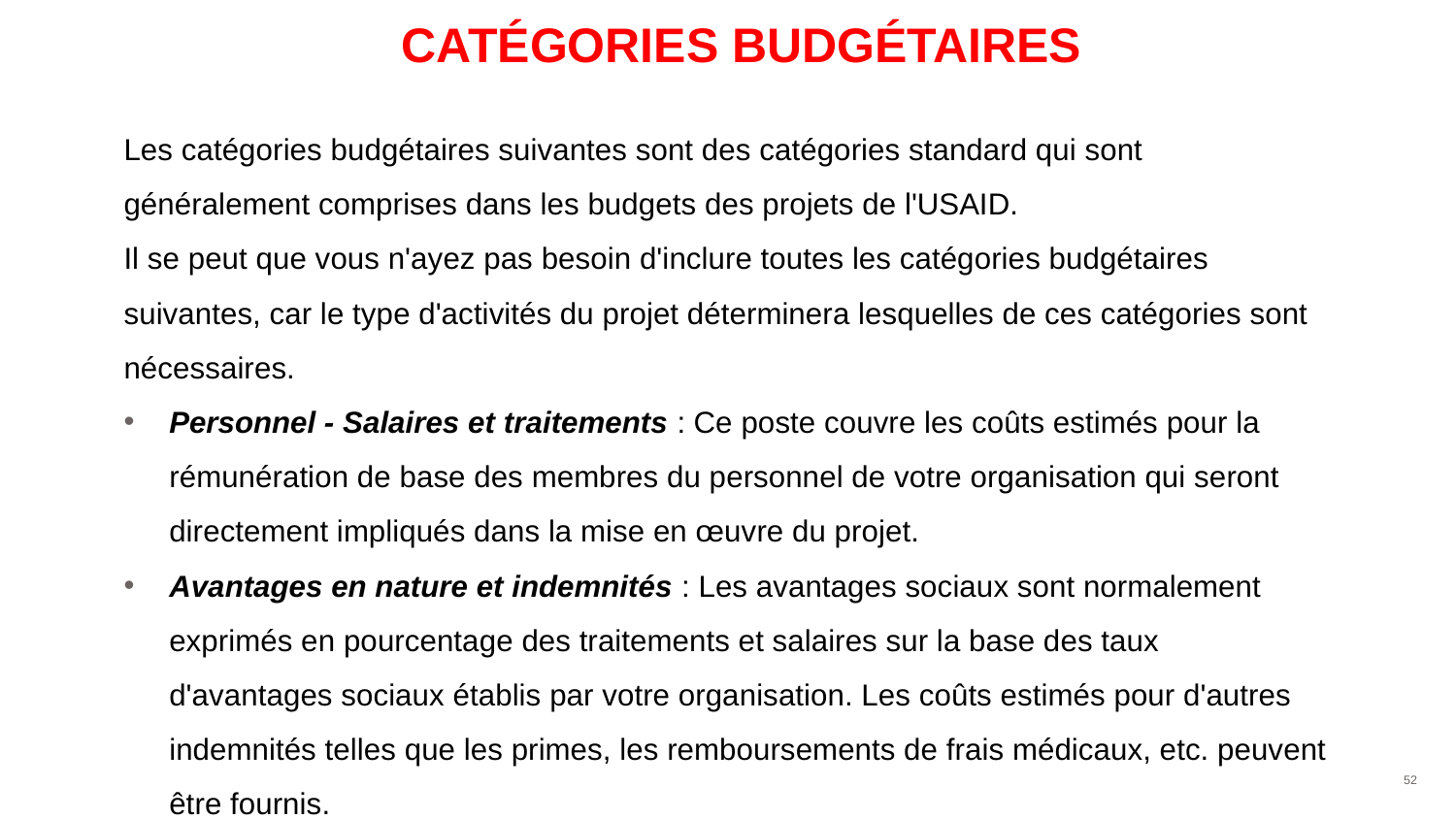

# CATÉGORIES BUDGÉTAIRES
Les catégories budgétaires suivantes sont des catégories standard qui sont généralement comprises dans les budgets des projets de l'USAID.
Il se peut que vous n'ayez pas besoin d'inclure toutes les catégories budgétaires suivantes, car le type d'activités du projet déterminera lesquelles de ces catégories sont nécessaires.
Personnel - Salaires et traitements : Ce poste couvre les coûts estimés pour la rémunération de base des membres du personnel de votre organisation qui seront directement impliqués dans la mise en œuvre du projet.
Avantages en nature et indemnités : Les avantages sociaux sont normalement exprimés en pourcentage des traitements et salaires sur la base des taux d'avantages sociaux établis par votre organisation. Les coûts estimés pour d'autres indemnités telles que les primes, les remboursements de frais médicaux, etc. peuvent être fournis.
52